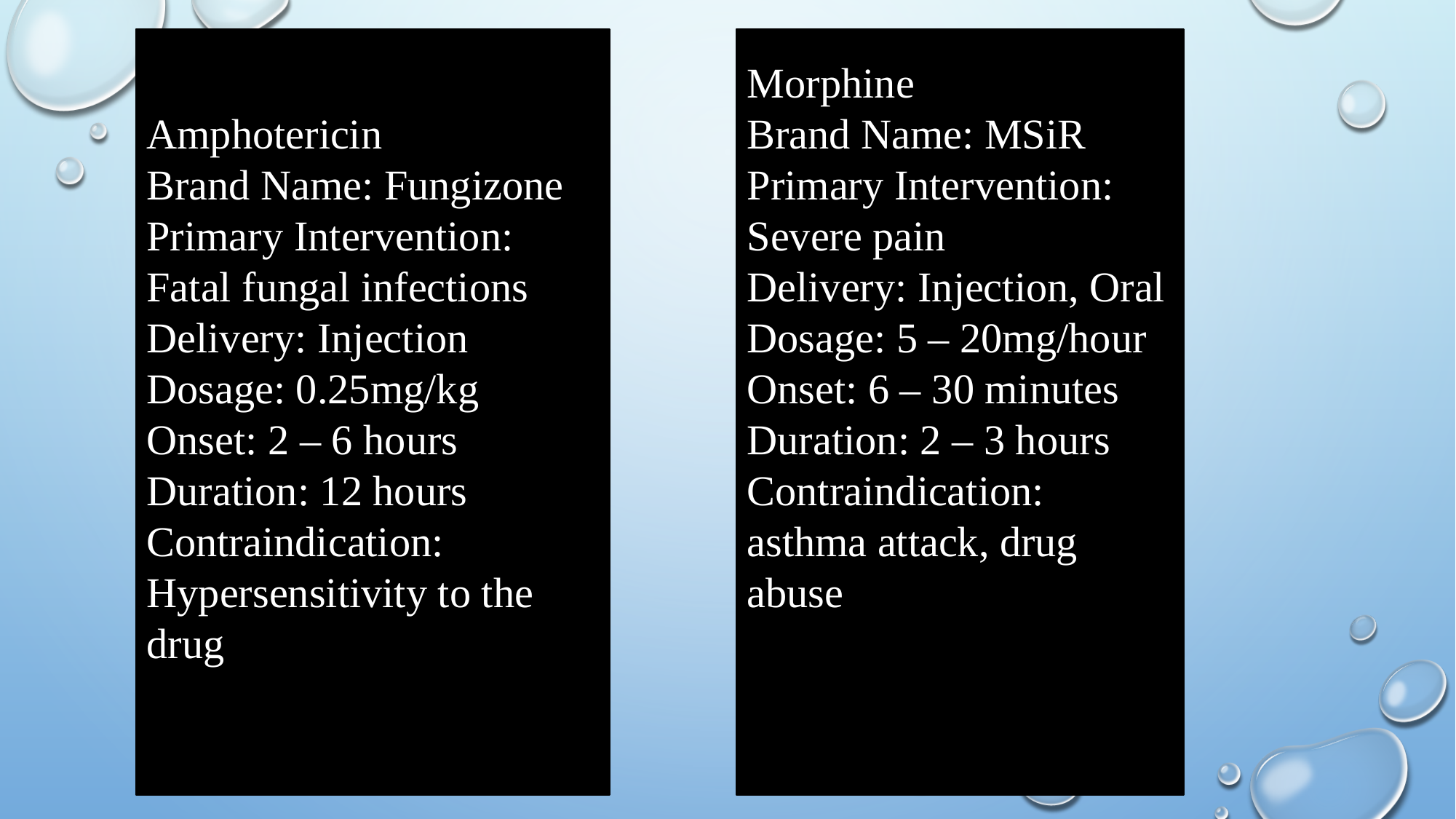

Amphotericin
Brand Name: Fungizone
Primary Intervention: Fatal fungal infections
Delivery: Injection
Dosage: 0.25mg/kg
Onset: 2 – 6 hours
Duration: 12 hours
Contraindication: Hypersensitivity to the drug

Morphine
Brand Name: MSiR
Primary Intervention: Severe pain
Delivery: Injection, Oral
Dosage: 5 – 20mg/hour
Onset: 6 – 30 minutes
Duration: 2 – 3 hours
Contraindication: asthma attack, drug abuse